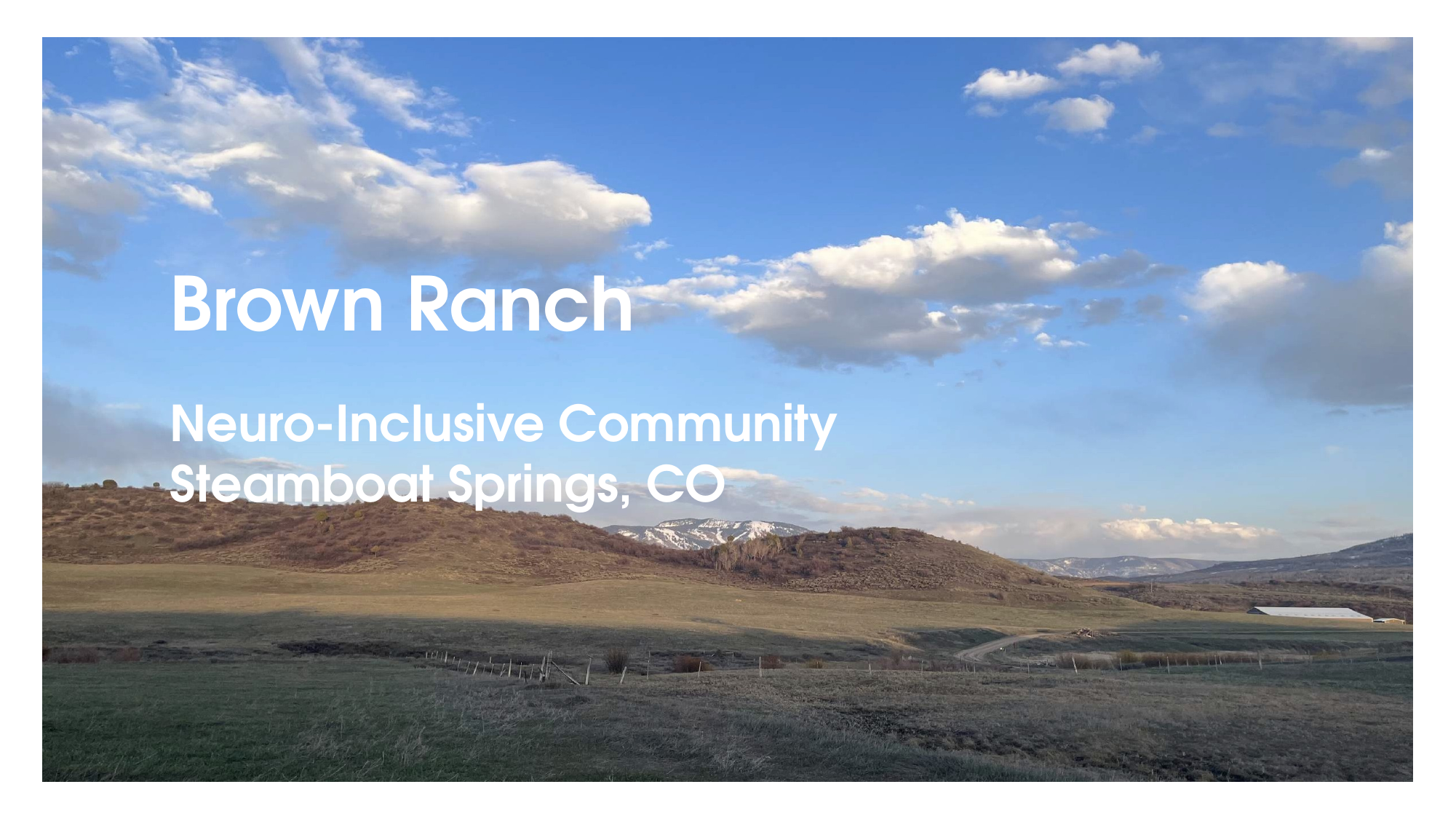

Brown Ranch

Neuro-Inclusive Community
Steamboat Springs, CO